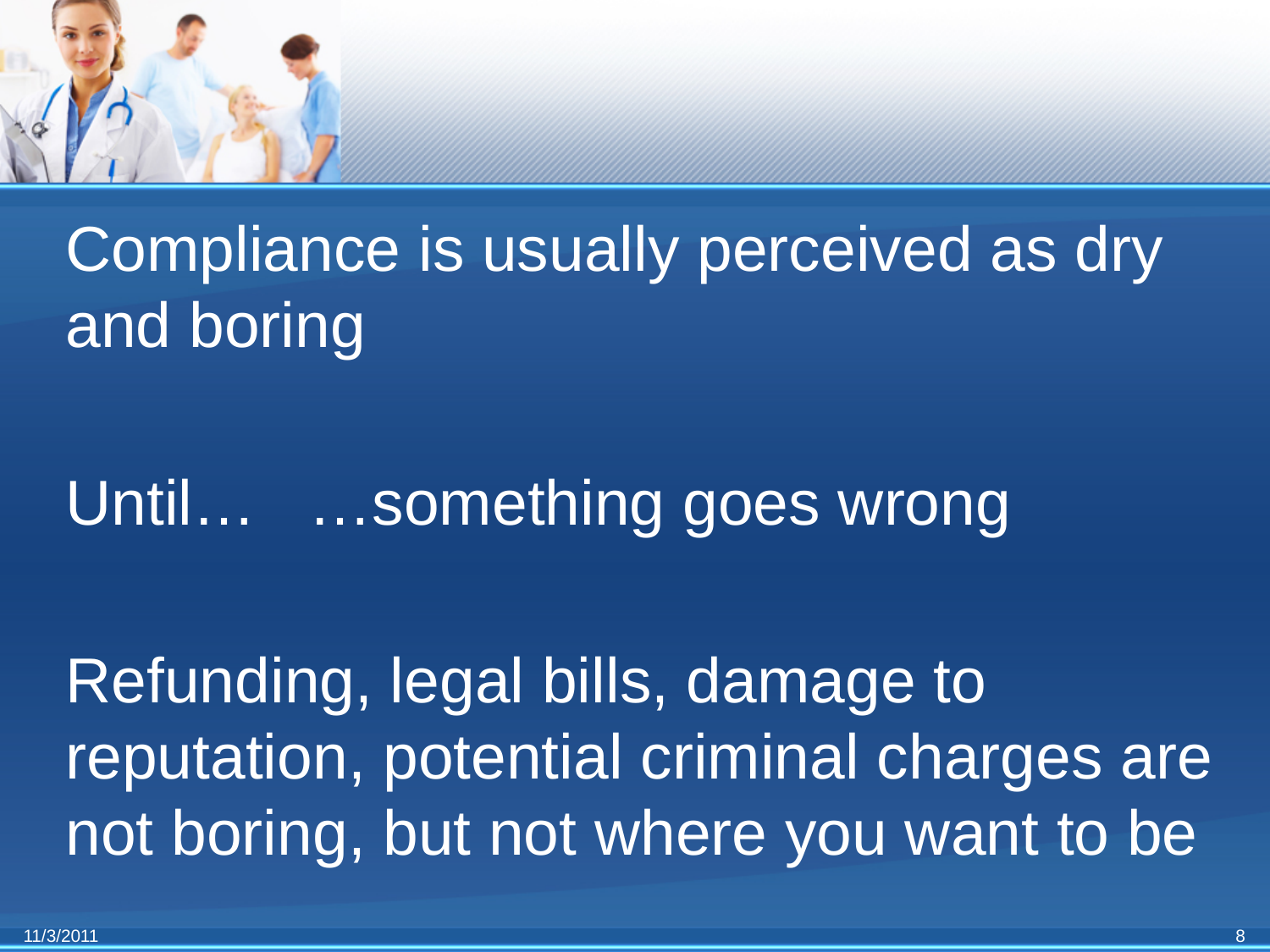

#
Compliance is usually perceived as dry and boring

Until…   …something goes wrong

Refunding, legal bills, damage to reputation, potential criminal charges are not boring, but not where you want to be
11/3/2011
8